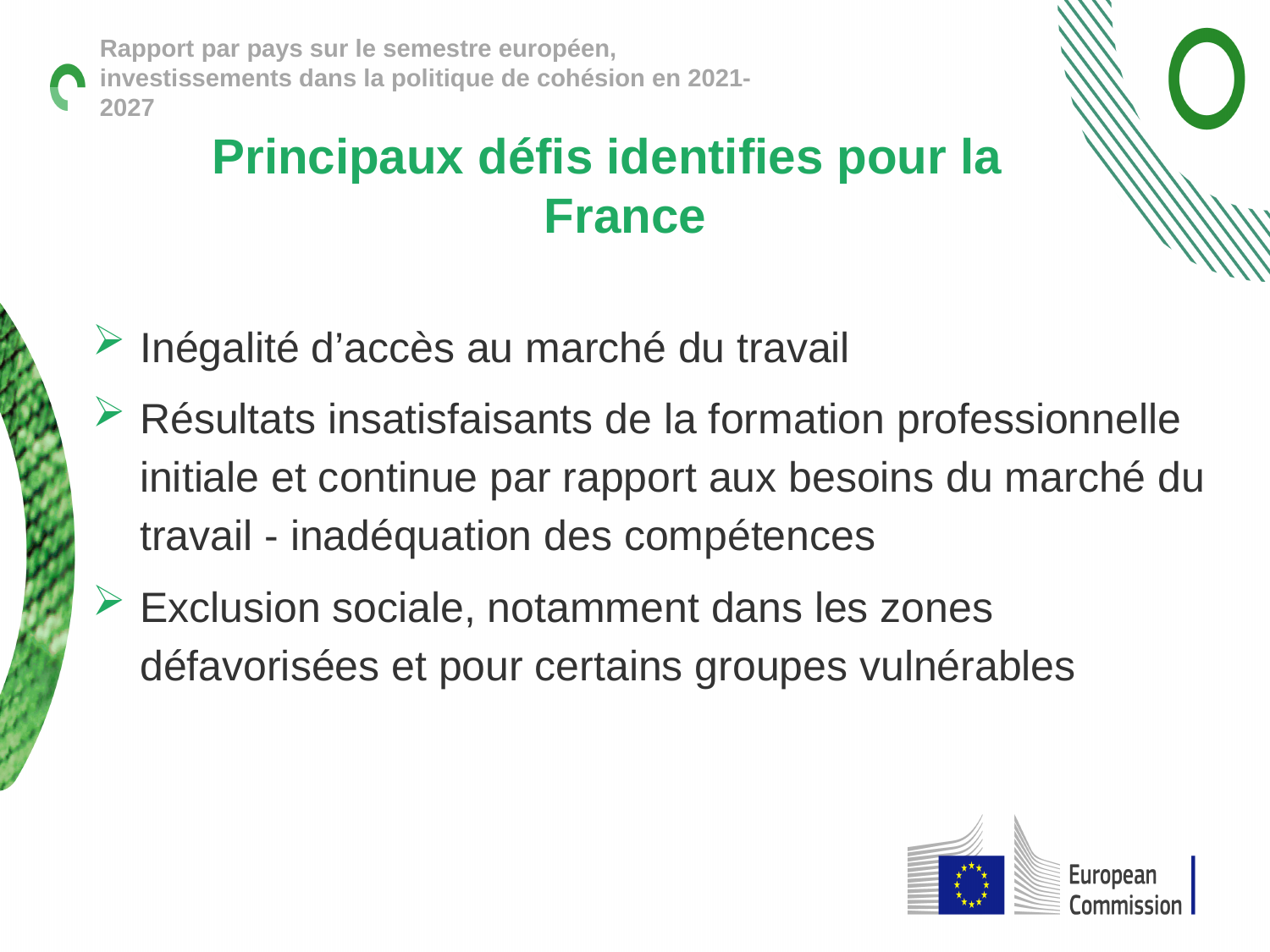

Rapport par pays sur le semestre européen, investissements dans la politique de cohésion en 2021-2027
# Principaux défis identifies pour la France
Inégalité d’accès au marché du travail
Résultats insatisfaisants de la formation professionnelle initiale et continue par rapport aux besoins du marché du travail - inadéquation des compétences
Exclusion sociale, notamment dans les zones défavorisées et pour certains groupes vulnérables